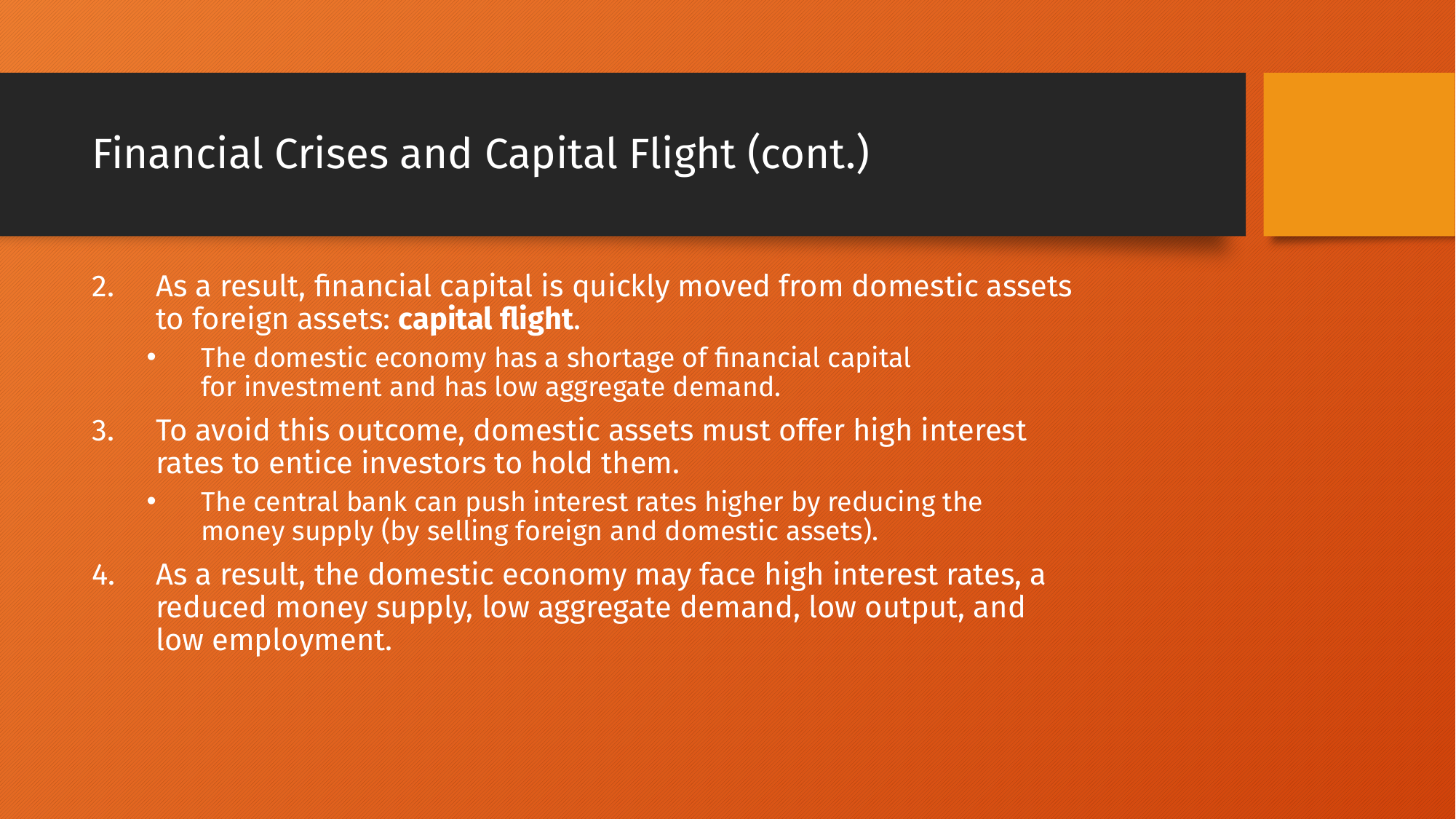

# Financial Crises and Capital Flight (cont.)
As a result, financial capital is quickly moved from domestic assets to foreign assets: capital flight.
The domestic economy has a shortage of financial capital
for investment and has low aggregate demand.
To avoid this outcome, domestic assets must offer high interest rates to entice investors to hold them.
The central bank can push interest rates higher by reducing the money supply (by selling foreign and domestic assets).
As a result, the domestic economy may face high interest rates, a reduced money supply, low aggregate demand, low output, and low employment.